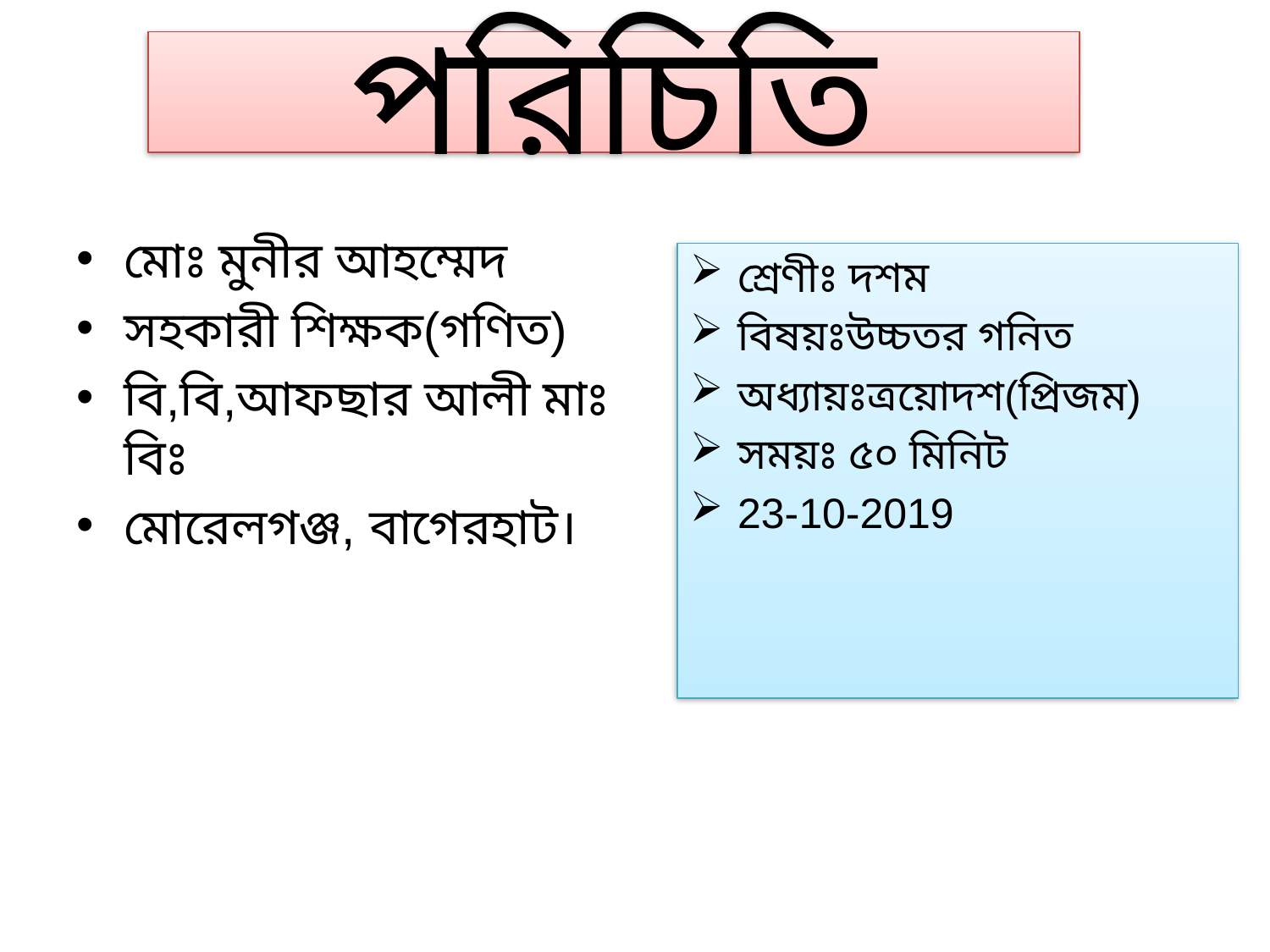

# পরিচিতি
মোঃ মুনীর আহম্মেদ
সহকারী শিক্ষক(গণিত)
বি,বি,আফছার আলী মাঃ বিঃ
মোরেলগঞ্জ, বাগেরহাট।

শ্রেণীঃ দশম
বিষয়ঃউচ্চতর গনিত
অধ্যায়ঃত্রয়োদশ(প্রিজম)
সময়ঃ ৫০ মিনিট
23-10-2019